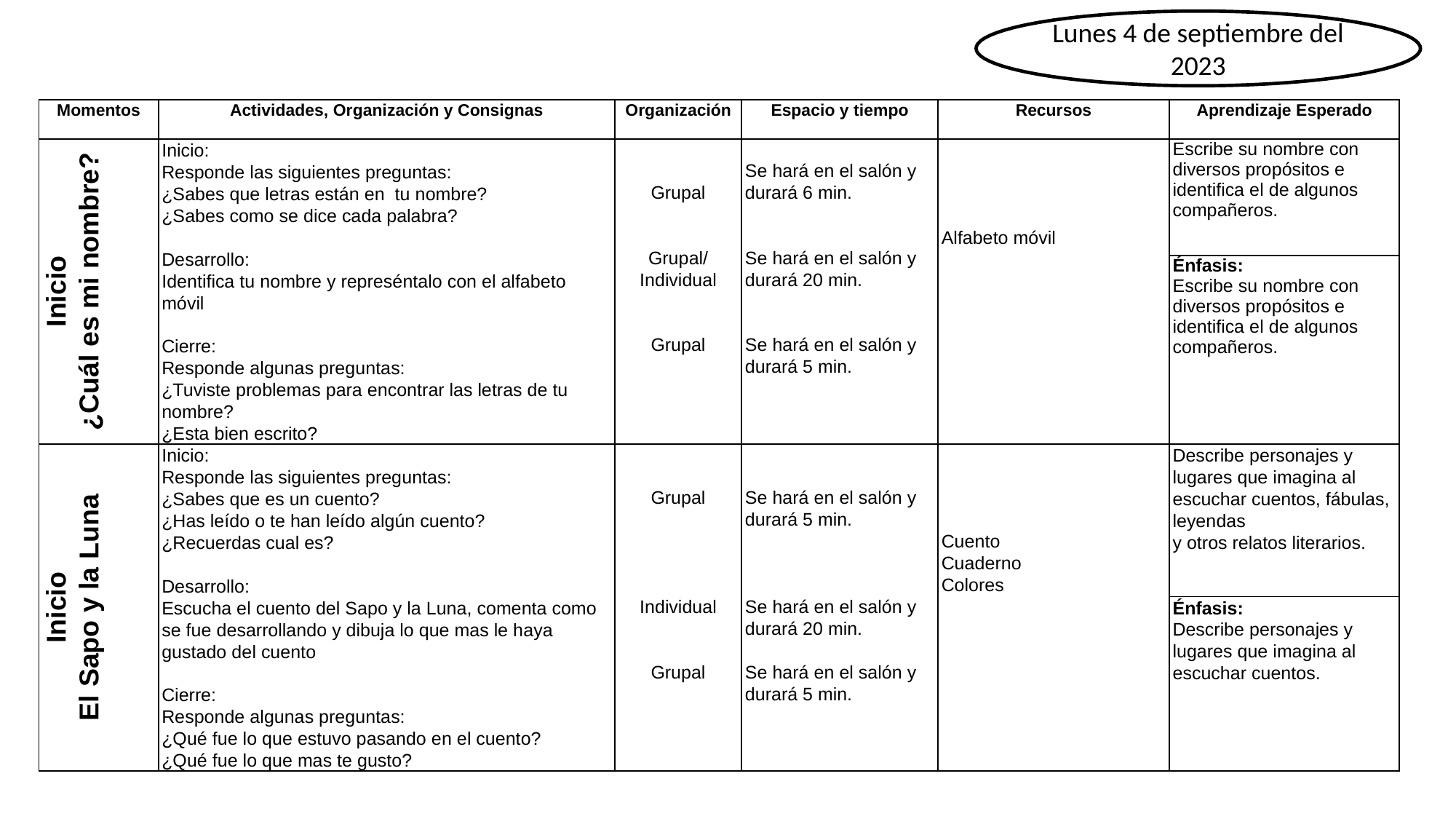

Lunes 4 de septiembre del 2023
| Momentos | Actividades, Organización y Consignas | Organización | Espacio y tiempo | Recursos | Aprendizaje Esperado |
| --- | --- | --- | --- | --- | --- |
| Inicio ¿Cuál es mi nombre? | Inicio: Responde las siguientes preguntas: ¿Sabes que letras están en tu nombre? ¿Sabes como se dice cada palabra? Desarrollo: Identifica tu nombre y represéntalo con el alfabeto móvil Cierre: Responde algunas preguntas: ¿Tuviste problemas para encontrar las letras de tu nombre? ¿Esta bien escrito? | Grupal Grupal/ Individual Grupal | Se hará en el salón y durará 6 min. Se hará en el salón y durará 20 min. Se hará en el salón y durará 5 min. | Alfabeto móvil | Escribe su nombre con diversos propósitos e identifica el de algunos compañeros. |
|  |  |  |  |  | Énfasis: Escribe su nombre con diversos propósitos e identifica el de algunos compañeros. |
| Inicio El Sapo y la Luna | Inicio: Responde las siguientes preguntas: ¿Sabes que es un cuento? ¿Has leído o te han leído algún cuento? ¿Recuerdas cual es? Desarrollo: Escucha el cuento del Sapo y la Luna, comenta como se fue desarrollando y dibuja lo que mas le haya gustado del cuento Cierre: Responde algunas preguntas: ¿Qué fue lo que estuvo pasando en el cuento? ¿Qué fue lo que mas te gusto? | Grupal Individual Grupal | Se hará en el salón y durará 5 min. Se hará en el salón y durará 20 min. Se hará en el salón y durará 5 min. | Cuento Cuaderno Colores | Describe personajes y lugares que imagina al escuchar cuentos, fábulas, leyendas y otros relatos literarios. |
|  |  |  |  |  | Énfasis: Describe personajes y lugares que imagina al escuchar cuentos. |